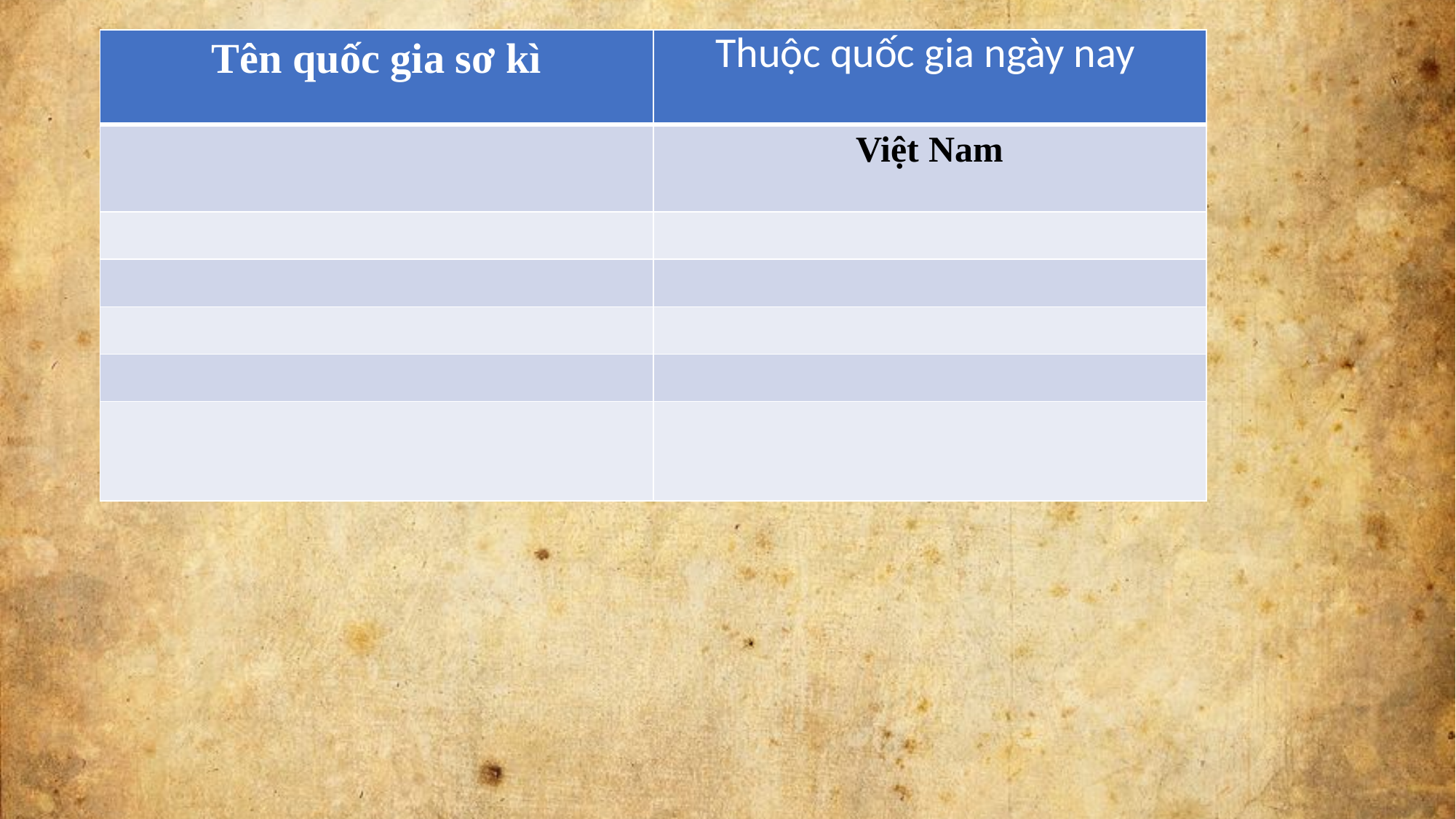

| Tên quốc gia sơ kì | Thuộc quốc gia ngày nay |
| --- | --- |
|  | Việt Nam |
|  |  |
|  |  |
|  |  |
|  |  |
|  |  |